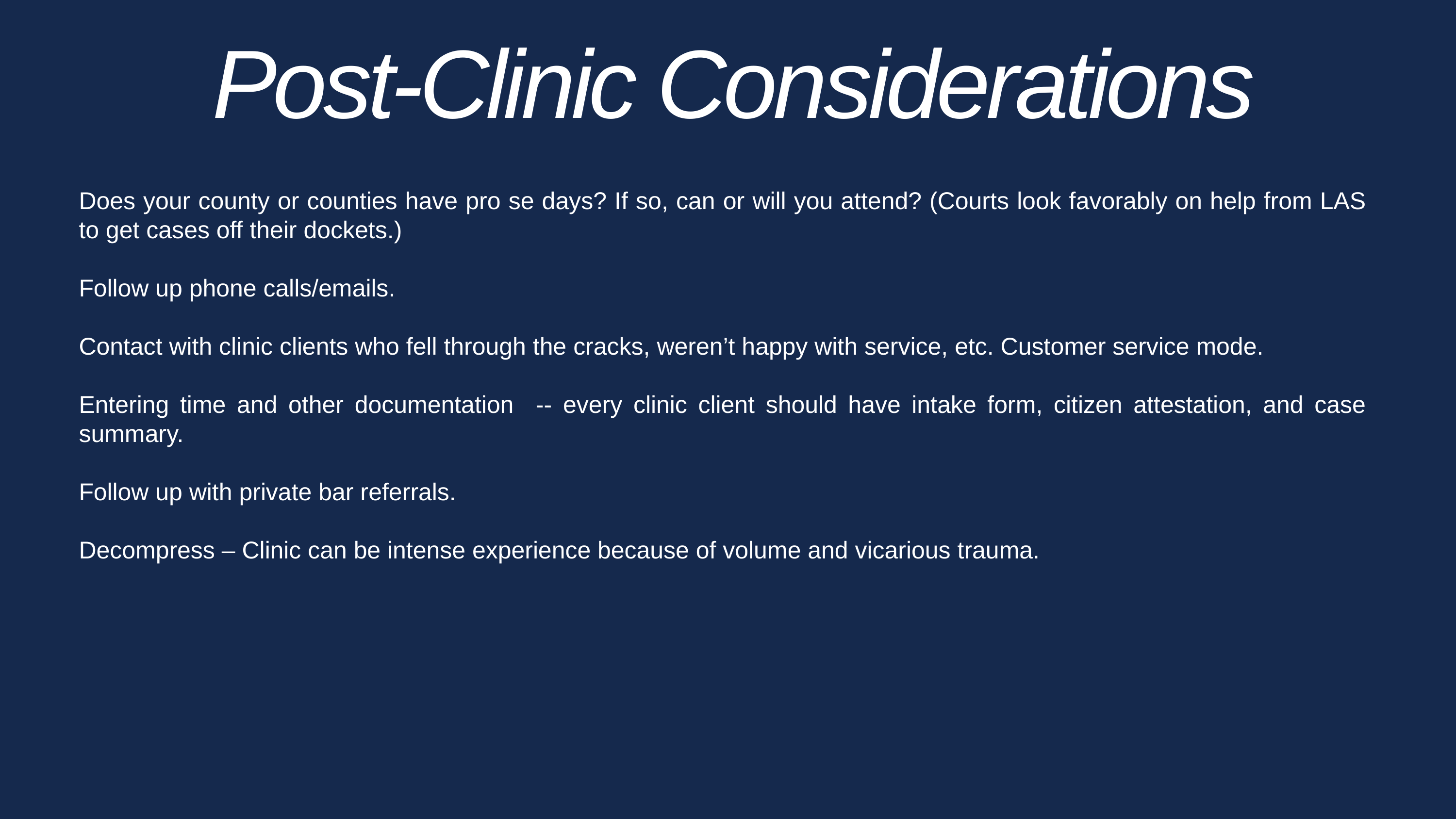

Post-Clinic Considerations
Does your county or counties have pro se days? If so, can or will you attend? (Courts look favorably on help from LAS to get cases off their dockets.)

Follow up phone calls/emails.

Contact with clinic clients who fell through the cracks, weren’t happy with service, etc. Customer service mode.

Entering time and other documentation  -- every clinic client should have intake form, citizen attestation, and case summary.

Follow up with private bar referrals.

Decompress – Clinic can be intense experience because of volume and vicarious trauma.